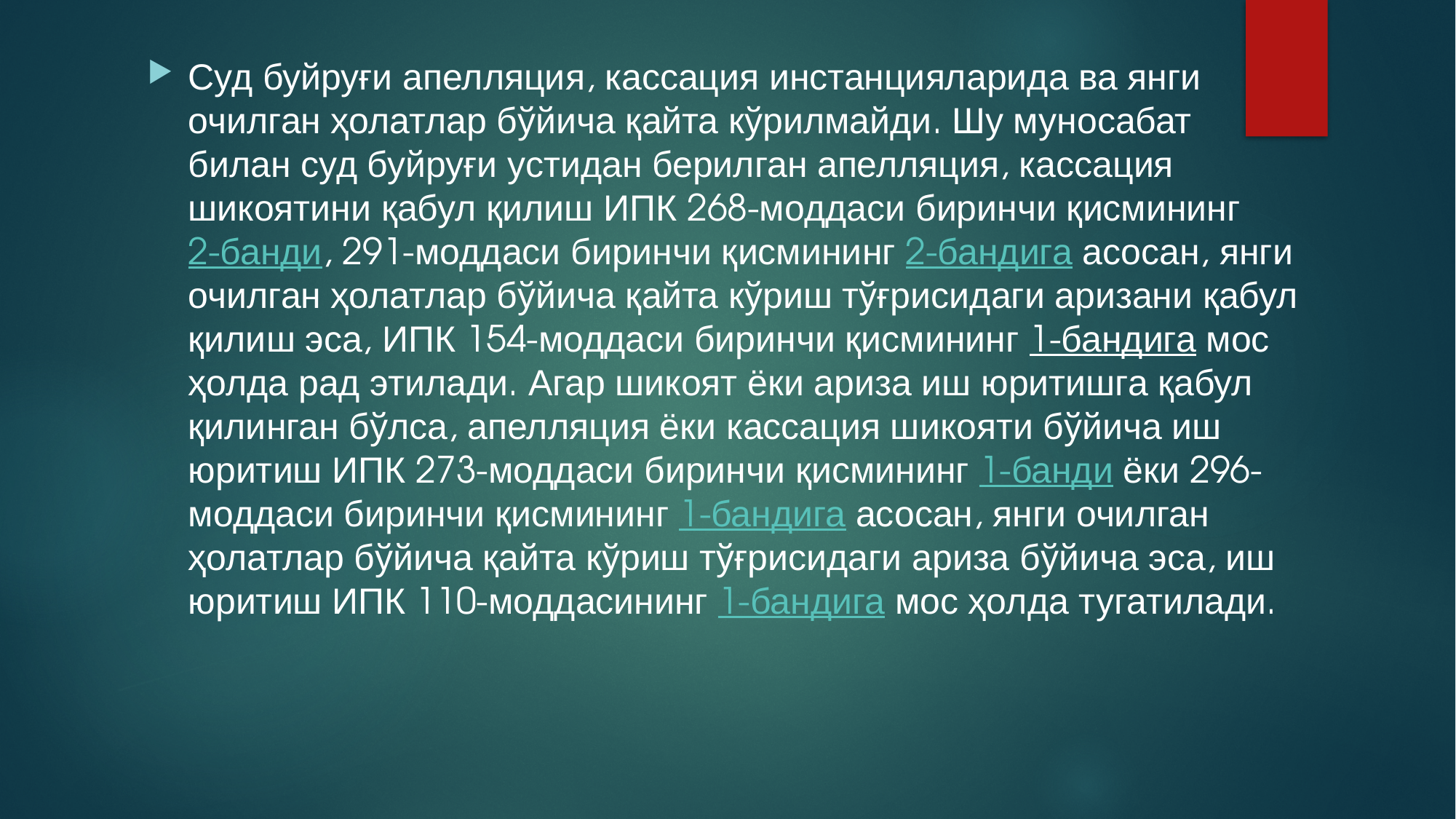

Суд буйруғи апелляция, кассация инстанцияларида ва янги очилган ҳолатлар бўйича қайта кўрилмайди. Шу муносабат билан суд буйруғи устидан берилган апелляция, кассация шикоятини қабул қилиш ИПК 268-моддаси биринчи қисмининг 2-банди, 291-моддаси биринчи қисмининг 2-бандига асосан, янги очилган ҳолатлар бўйича қайта кўриш тўғрисидаги аризани қабул қилиш эса, ИПК 154-моддаси биринчи қисмининг 1-бандига мос ҳолда рад этилади. Агар шикоят ёки ариза иш юритишга қабул қилинган бўлса, апелляция ёки кассация шикояти бўйича иш юритиш ИПК 273-моддаси биринчи қисмининг 1-банди ёки 296-моддаси биринчи қисмининг 1-бандига асосан, янги очилган ҳолатлар бўйича қайта кўриш тўғрисидаги ариза бўйича эса, иш юритиш ИПК 110-моддасининг 1-бандига мос ҳолда тугатилади.